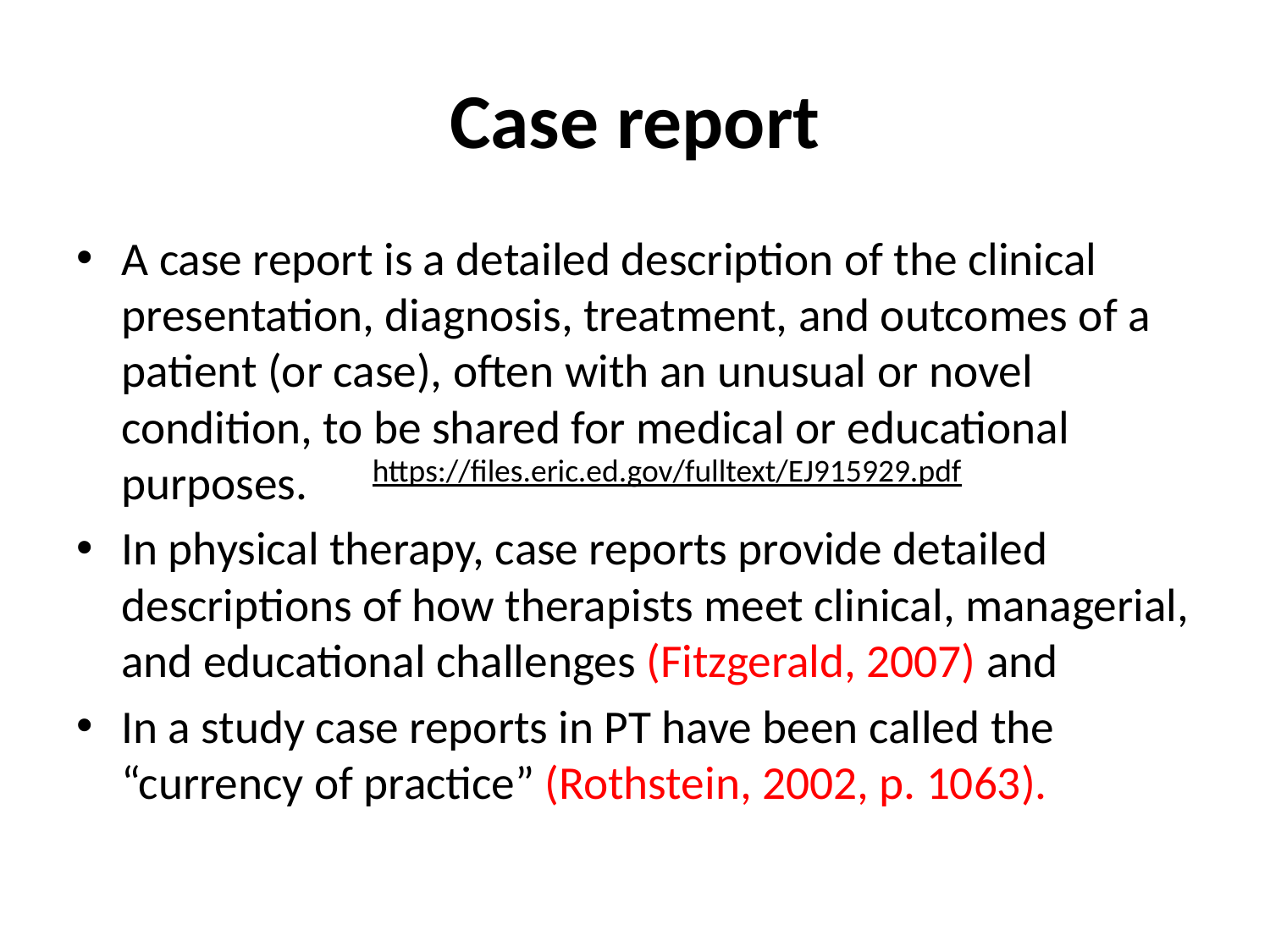

# Case report
A case report is a detailed description of the clinical presentation, diagnosis, treatment, and outcomes of a patient (or case), often with an unusual or novel condition, to be shared for medical or educational purposes.
In physical therapy, case reports provide detailed descriptions of how therapists meet clinical, managerial, and educational challenges (Fitzgerald, 2007) and
In a study case reports in PT have been called the “currency of practice” (Rothstein, 2002, p. 1063).
https://files.eric.ed.gov/fulltext/EJ915929.pdf